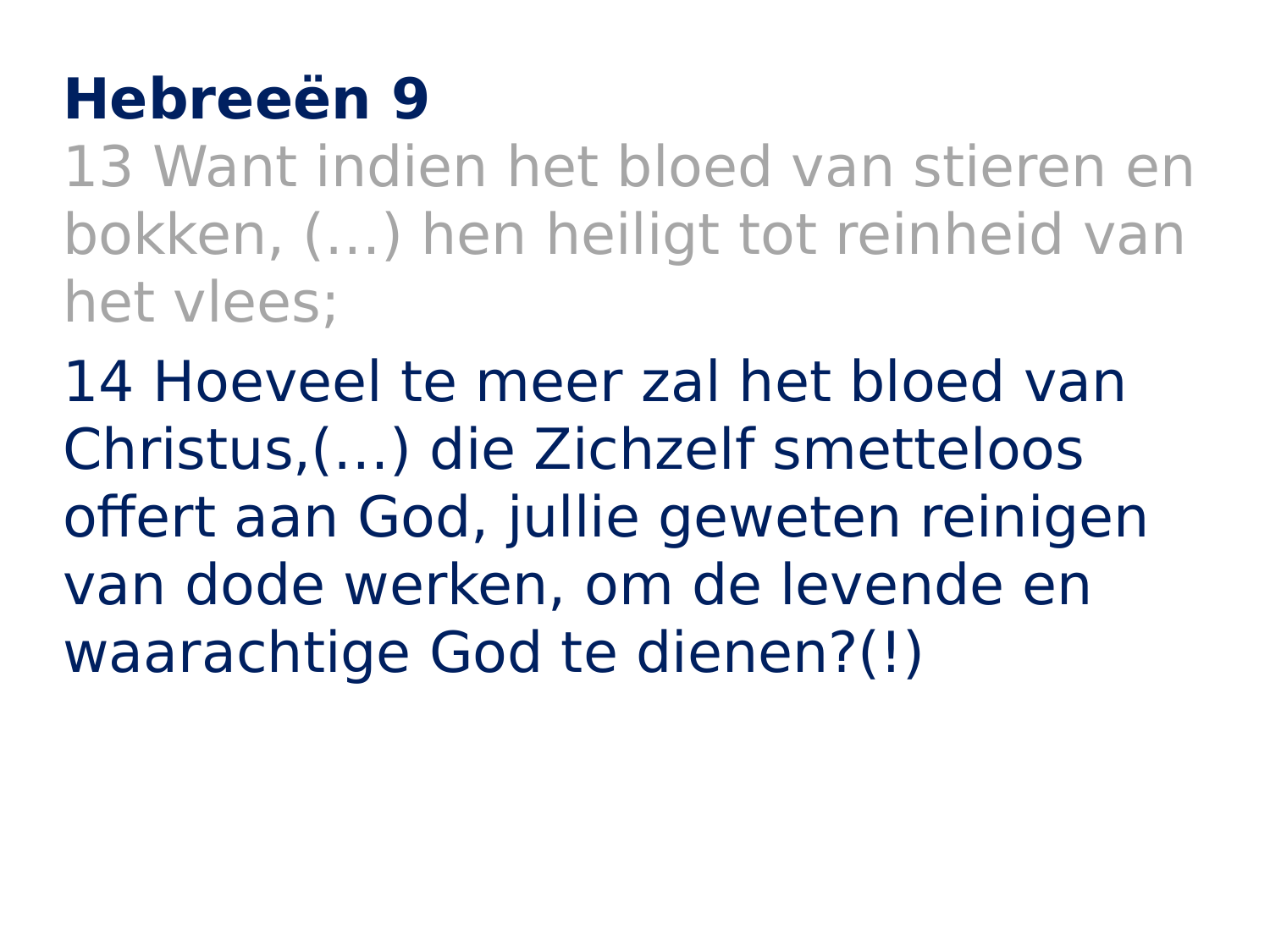

Hebreeën 9
13 Want indien het bloed van stieren en bokken, (…) hen heiligt tot reinheid van het vlees;
14 Hoeveel te meer zal het bloed van Christus,(…) die Zichzelf smetteloos offert aan God, jullie geweten reinigen van dode werken, om de levende en waarachtige God te dienen?(!)